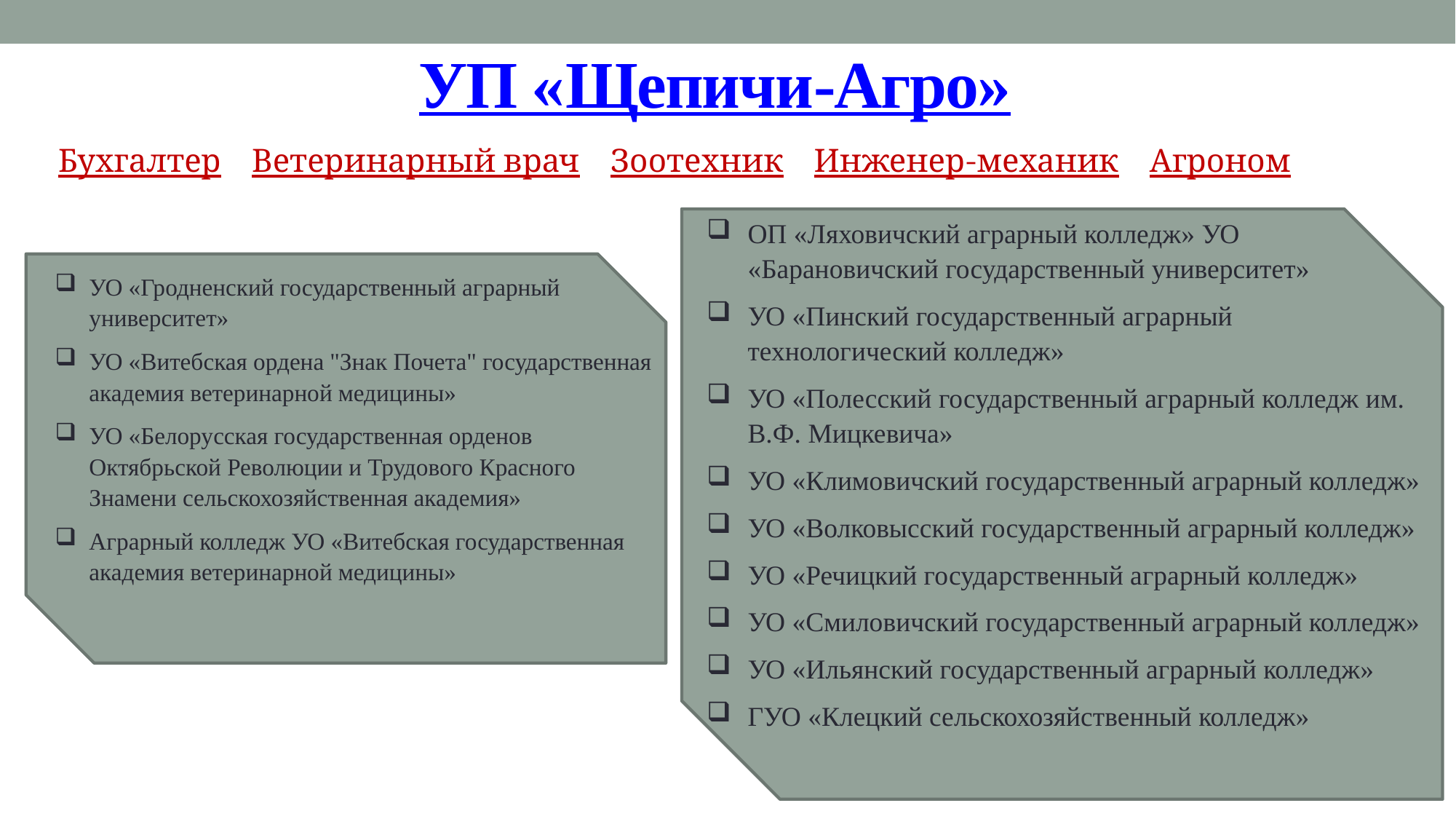

# УП «Щепичи-Агро»

Бухгалтер    Ветеринарный врач    Зоотехник    Инженер-механик    Агроном

ОП «Ляховичский аграрный колледж» УО «Барановичский государственный университет»
УО «Пинский государственный аграрный технологический колледж»
УО «Полесский государственный аграрный колледж им. В.Ф. Мицкевича»
УО «Климовичский государственный аграрный колледж»
УО «Волковысский государственный аграрный колледж»
УО «Речицкий государственный аграрный колледж»
УО «Смиловичский государственный аграрный колледж»
УО «Ильянский государственный аграрный колледж»
ГУО «Клецкий сельскохозяйственный колледж»

УО «Гродненский государственный аграрный университет»
УО «Витебская ордена "Знак Почета" государственная академия ветеринарной медицины»
УО «Белорусская государственная орденов Октябрьской Революции и Трудового Красного Знамени сельскохозяйственная академия»
Аграрный колледж УО «Витебская государственная академия ветеринарной медицины»